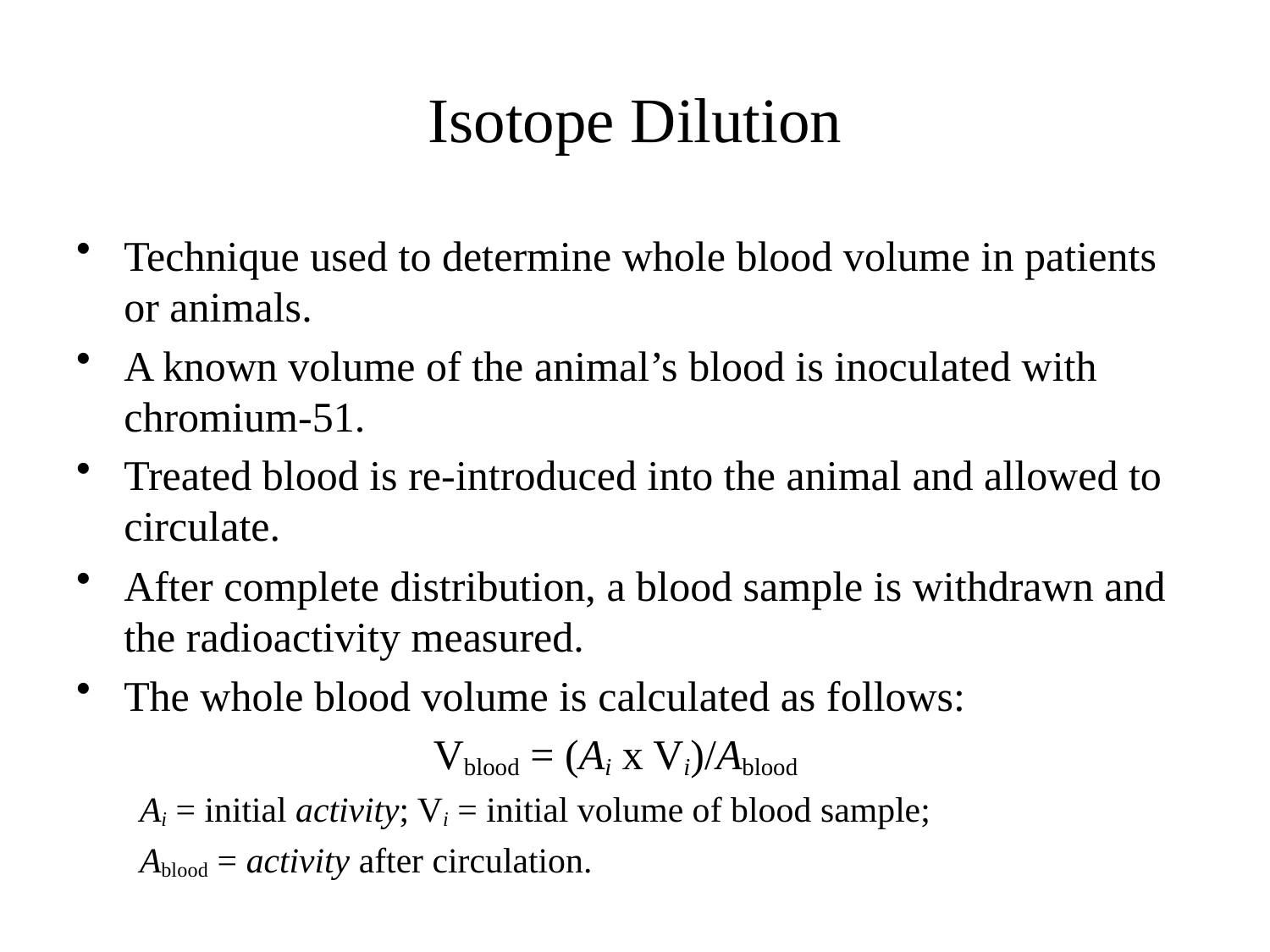

# Isotope Dilution
Technique used to determine whole blood volume in patients or animals.
A known volume of the animal’s blood is inoculated with chromium-51.
Treated blood is re-introduced into the animal and allowed to circulate.
After complete distribution, a blood sample is withdrawn and the radioactivity measured.
The whole blood volume is calculated as follows:
			Vblood = (Ai x Vi)/Ablood
Ai = initial activity; Vi = initial volume of blood sample;
Ablood = activity after circulation.